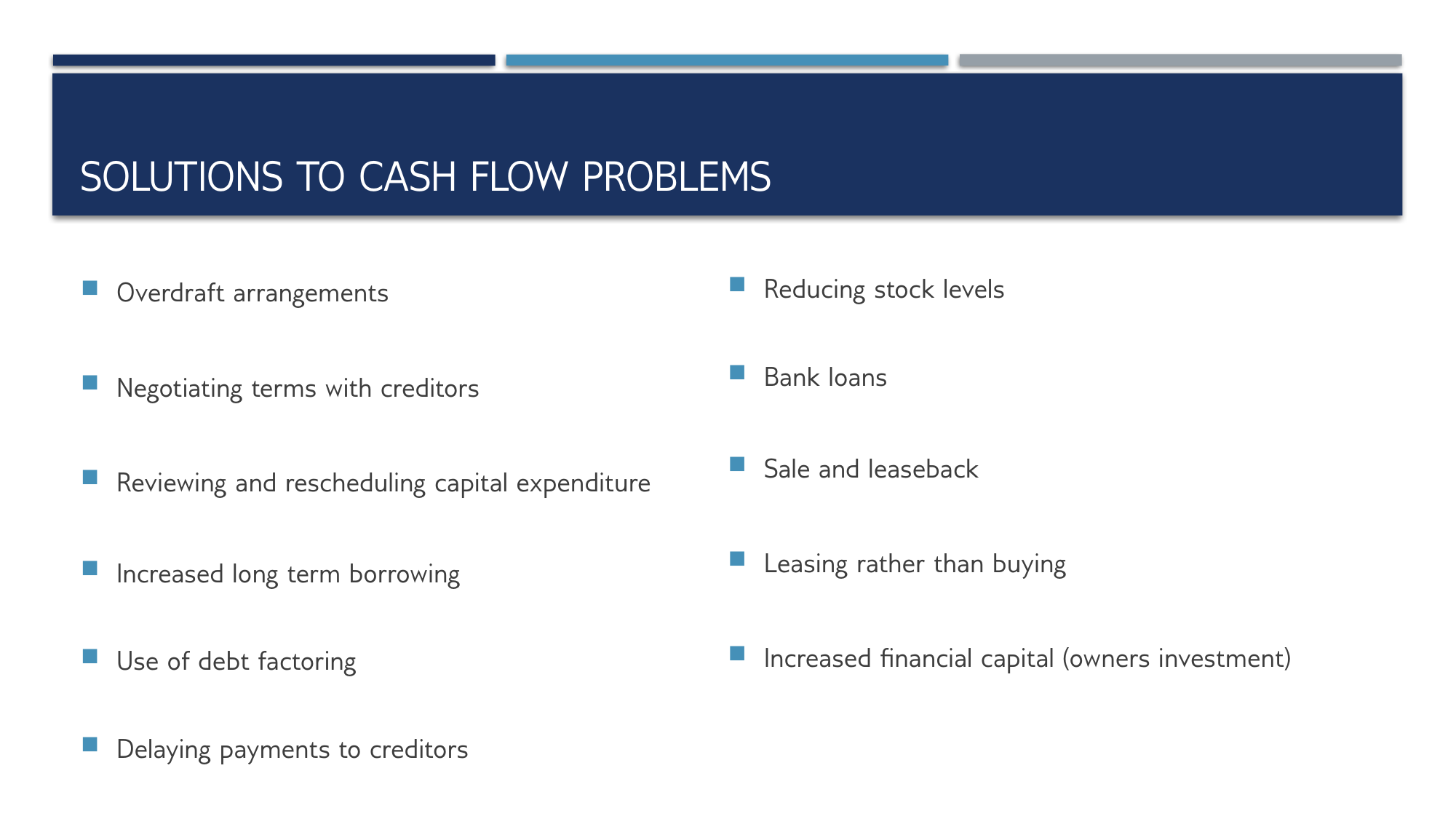

# Solutions to cash flow problems
Overdraft arrangements

Negotiating terms with creditors

Reviewing and rescheduling capital expenditure

Increased long term borrowing

Use of debt factoring

Delaying payments to creditors

Reducing stock levels

Bank loans

Sale and leaseback

Leasing rather than buying

Increased financial capital (owners investment)